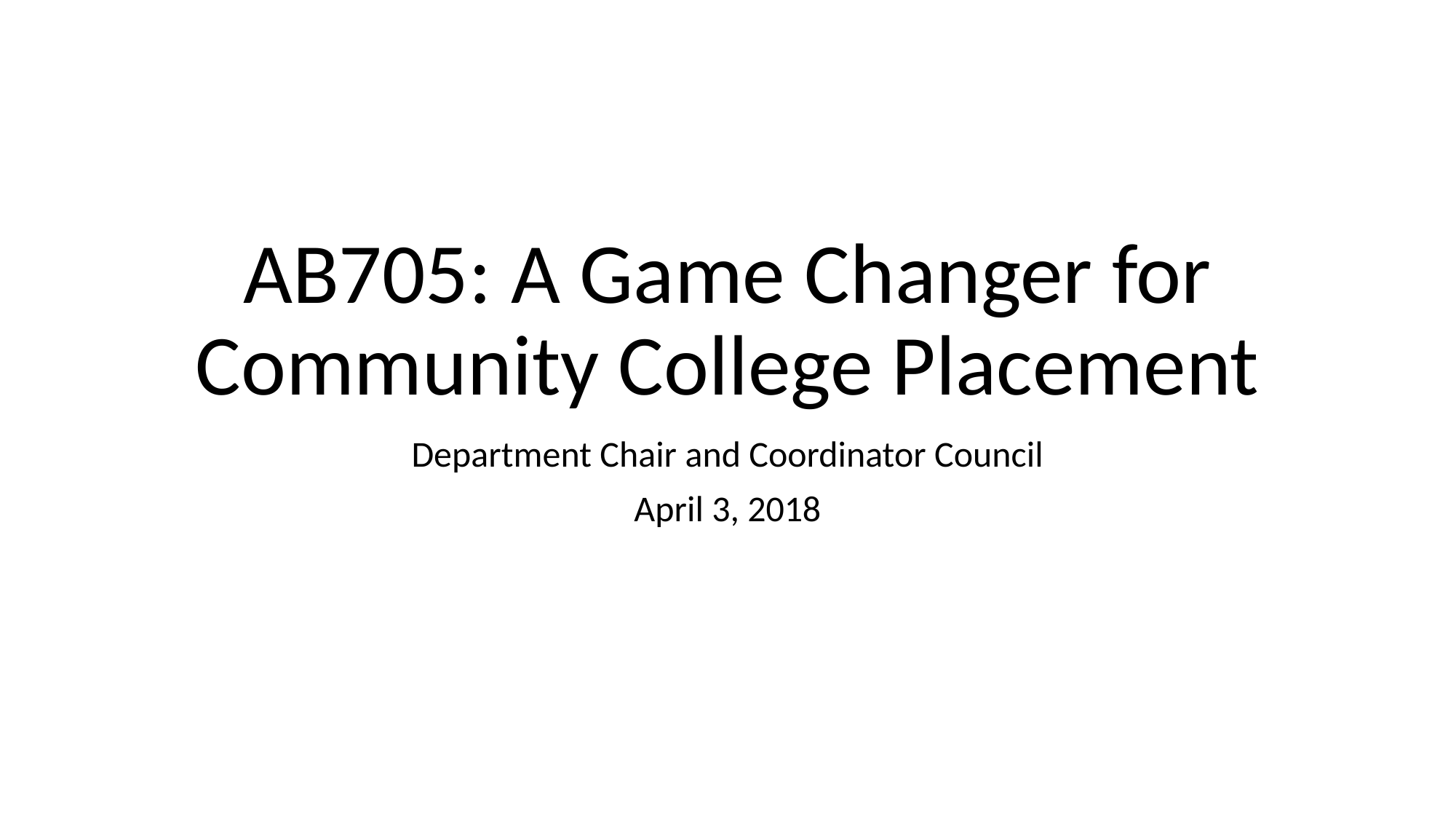

# AB705: A Game Changer for Community College Placement
Department Chair and Coordinator Council
April 3, 2018